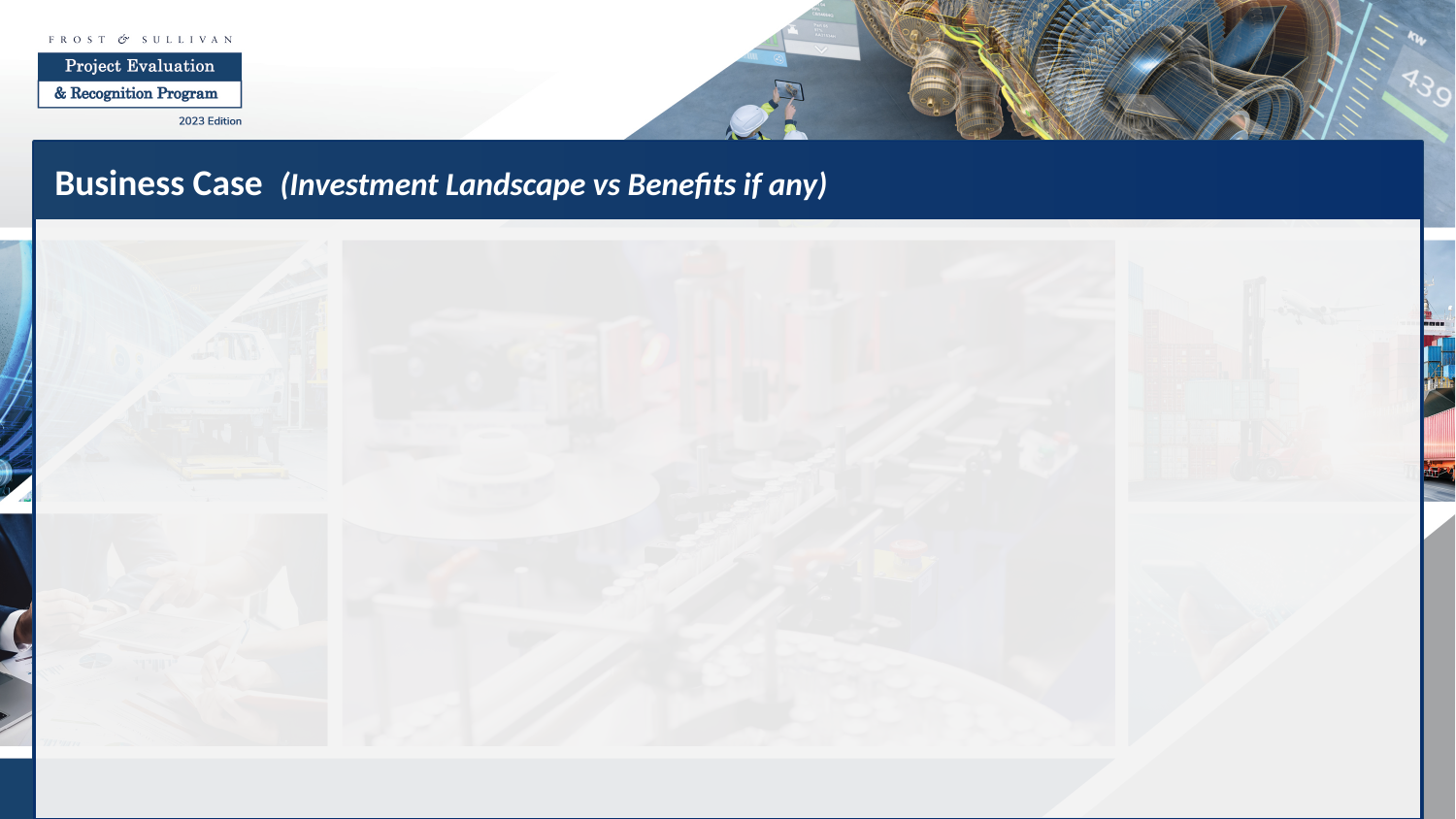

Business Case  (Investment Landscape vs Benefits if any)